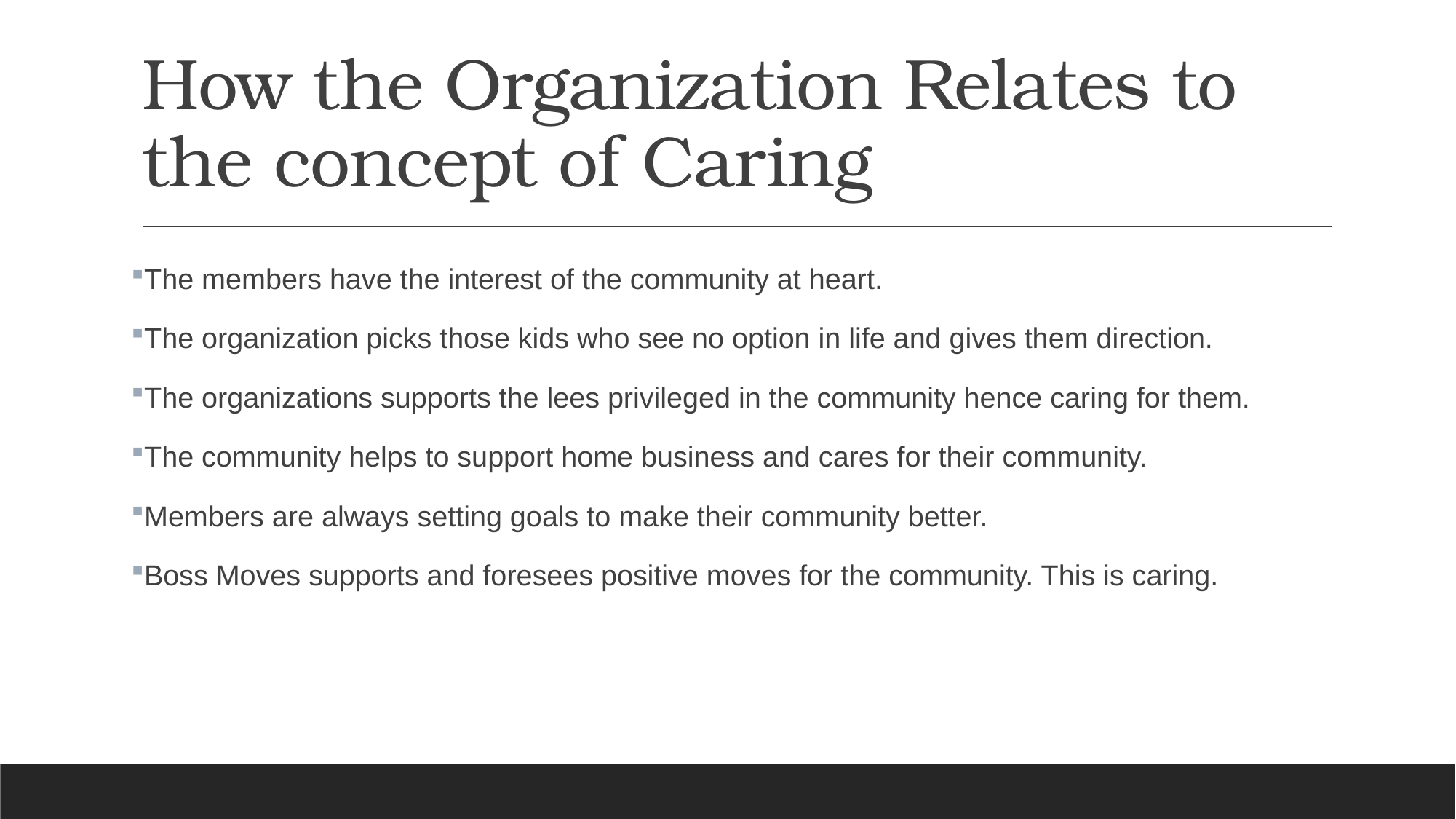

# How the Organization Relates to the concept of Caring
The members have the interest of the community at heart.
The organization picks those kids who see no option in life and gives them direction.
The organizations supports the lees privileged in the community hence caring for them.
The community helps to support home business and cares for their community.
Members are always setting goals to make their community better.
Boss Moves supports and foresees positive moves for the community. This is caring.